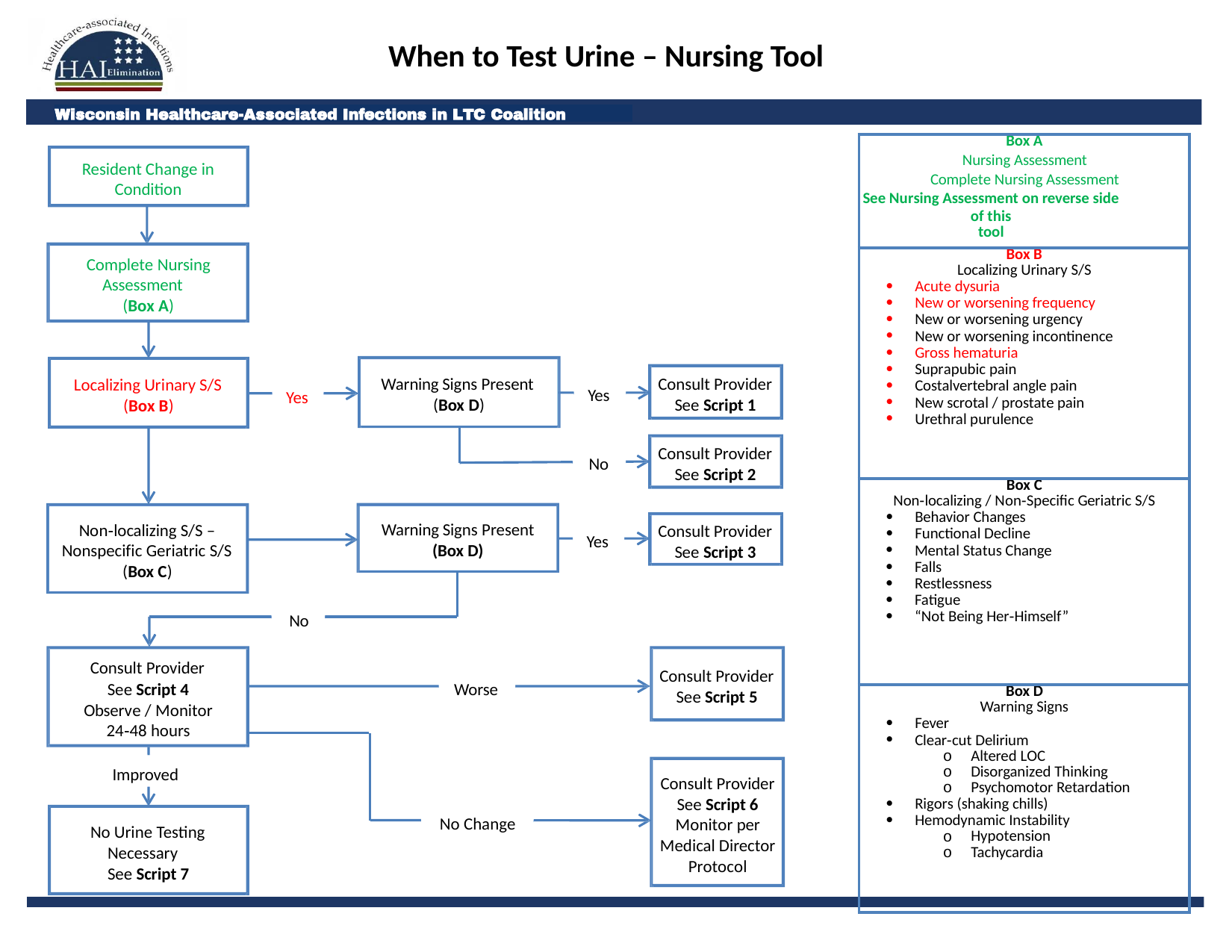

When to Test Urine – Nursing Tool
Wisconsin Healthcare-Associated Infections in LTC Coalition

Resident Change in Condition

| Box A Nursing Assessment Complete Nursing Assessment See Nursing Assessment on reverse side of this tool |
| --- |
| Box B Localizing Urinary S/S Acute dysuria New or worsening frequency New or worsening urgency New or worsening incontinence Gross hematuria Suprapubic pain Costalvertebral angle pain New scrotal / prostate pain Urethral purulence |
| Box C Non‐localizing / Non‐Specific Geriatric S/S Behavior Changes Functional Decline Mental Status Change Falls Restlessness Fatigue “Not Being Her‐Himself” |
| Box D Warning Signs Fever Clear‐cut Delirium Altered LOC Disorganized Thinking Psychomotor Retardation Rigors (shaking chills) Hemodynamic Instability Hypotension Tachycardia |

Complete Nursing Assessment    (Box A)

Consult Provider See Script 1
Warning Signs Present (Box D)
Localizing Urinary S/S (Box B)

Yes

Yes

Consult Provider See Script 2

No

Non‐localizing S/S – Nonspecific Geriatric S/S
Warning Signs Present
(Box D)
Consult Provider See Script 3

Yes

(Box C)

No

Consult Provider
Consult Provider

See Script 4 Observe / Monitor 24‐48 hours
Worse

See Script 5

Improved
Consult Provider See Script 6 Monitor per Medical Director Protocol

No Change

No Urine Testing Necessary  See Script 7